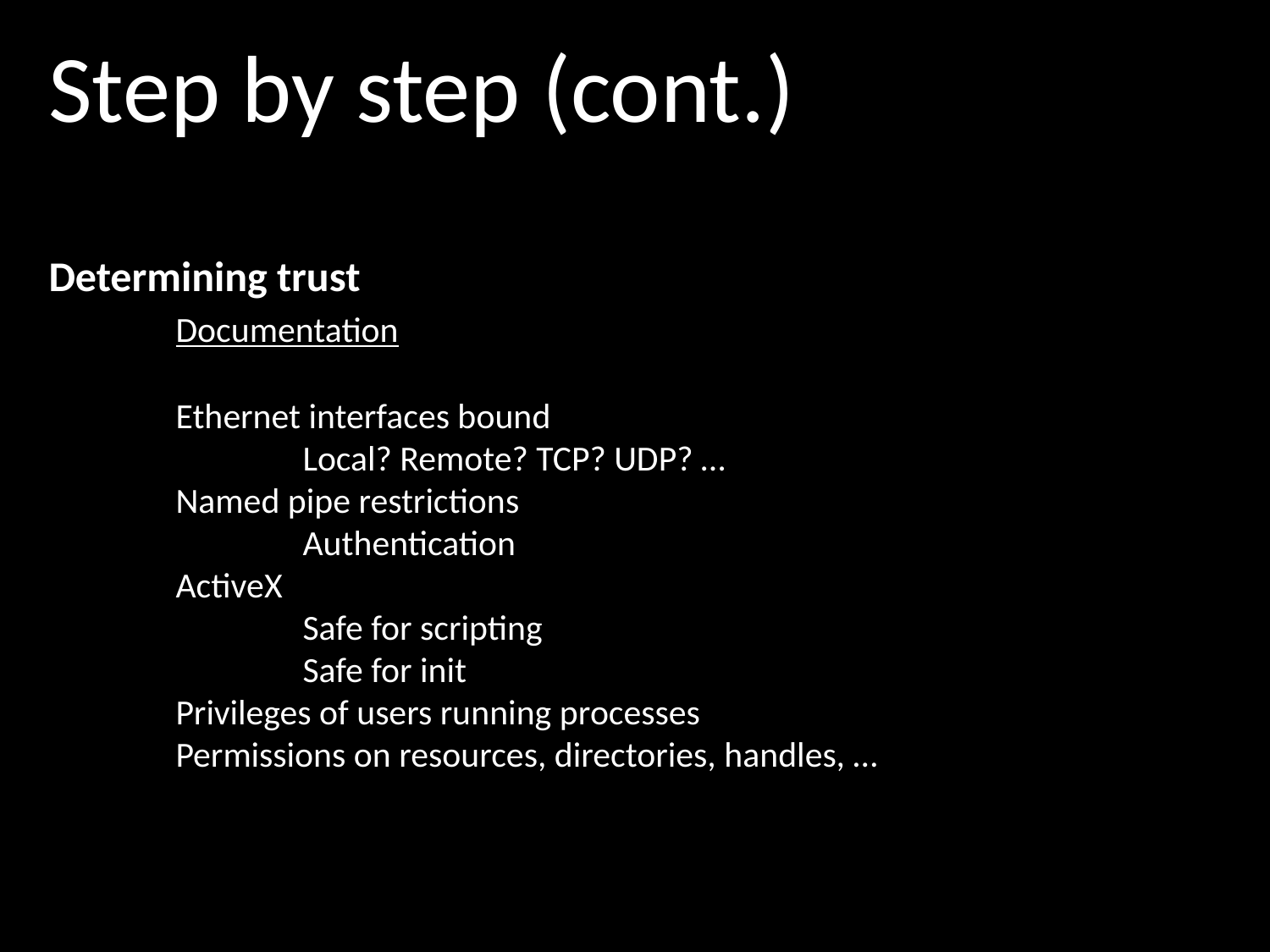

Step by step (cont.)
Determining trust
	Documentation

	Ethernet interfaces bound
		Local? Remote? TCP? UDP? …
	Named pipe restrictions
		Authentication
	ActiveX
		Safe for scripting
		Safe for init
	Privileges of users running processes
	Permissions on resources, directories, handles, …